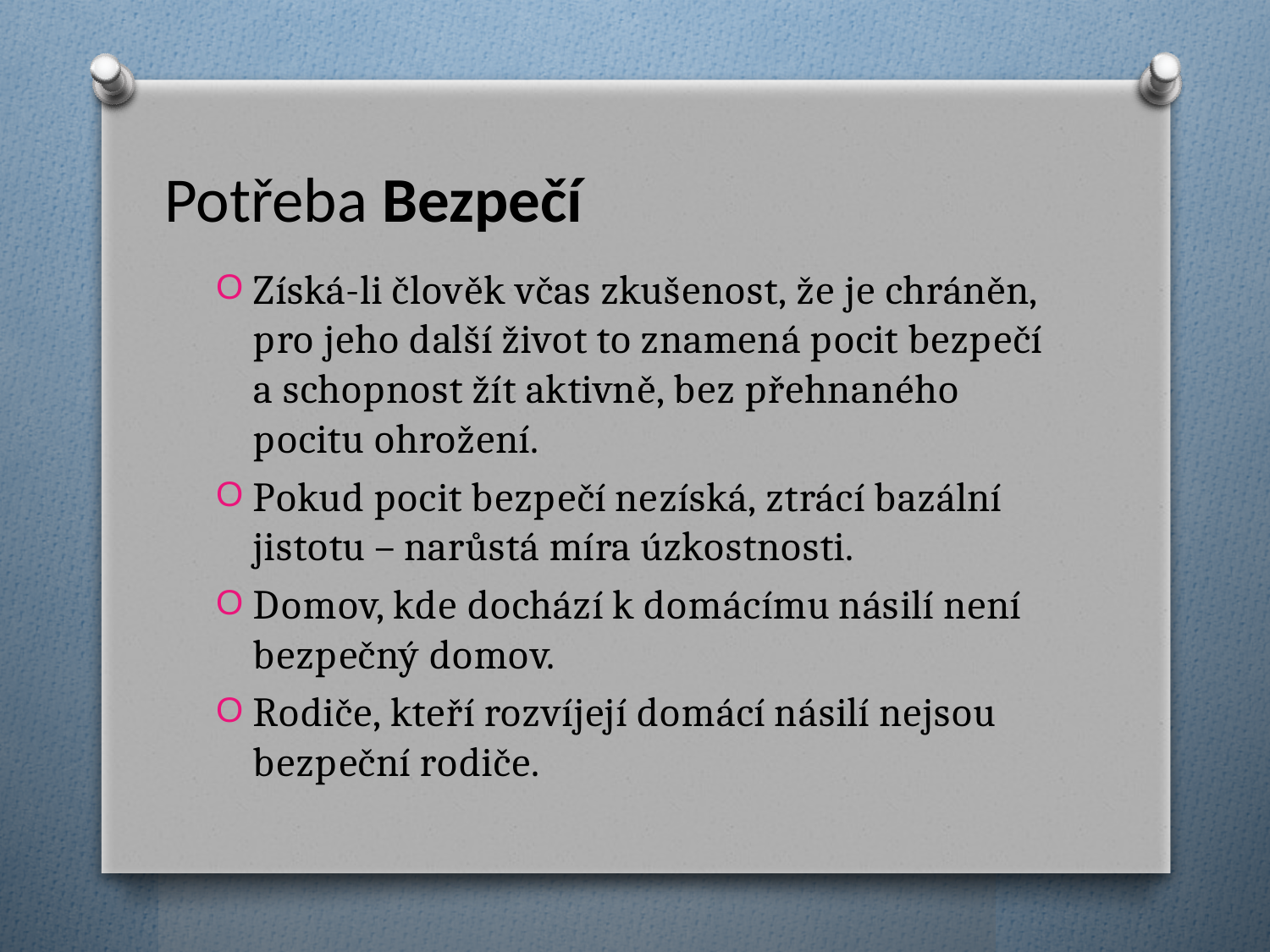

# Potřeba Bezpečí
Získá-li člověk včas zkušenost, že je chráněn, pro jeho další život to znamená pocit bezpečí a schopnost žít aktivně, bez přehnaného pocitu ohrožení.
Pokud pocit bezpečí nezíská, ztrácí bazální jistotu – narůstá míra úzkostnosti.
Domov, kde dochází k domácímu násilí není bezpečný domov.
Rodiče, kteří rozvíjejí domácí násilí nejsou bezpeční rodiče.